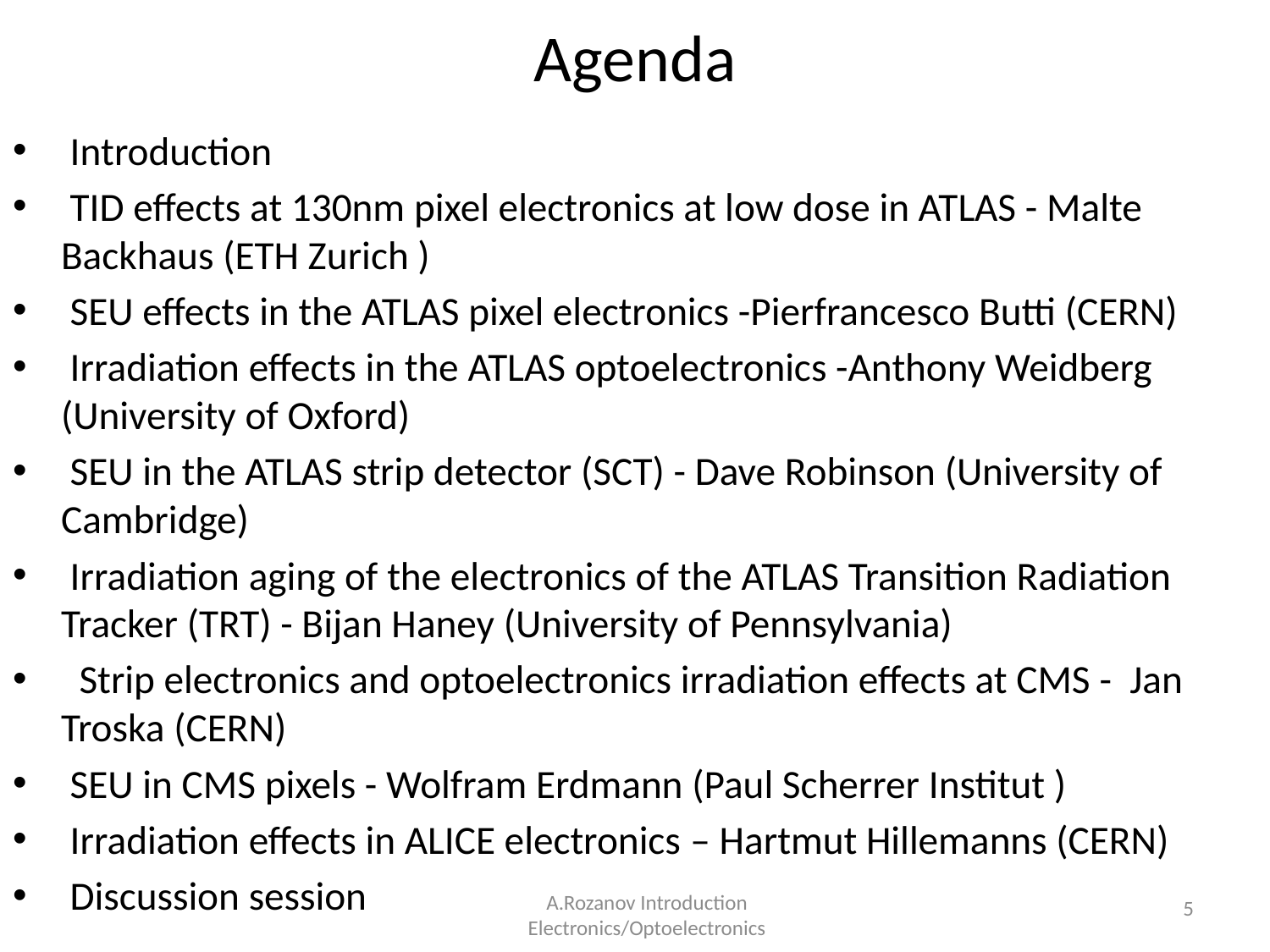

# Agenda
 Introduction
 TID effects at 130nm pixel electronics at low dose in ATLAS - Malte Backhaus (ETH Zurich )
 SEU effects in the ATLAS pixel electronics -Pierfrancesco Butti (CERN)
 Irradiation effects in the ATLAS optoelectronics -Anthony Weidberg (University of Oxford)
 SEU in the ATLAS strip detector (SCT) - Dave Robinson (University of Cambridge)
 Irradiation aging of the electronics of the ATLAS Transition Radiation Tracker (TRT) - Bijan Haney (University of Pennsylvania)
  Strip electronics and optoelectronics irradiation effects at CMS -  Jan Troska (CERN)
 SEU in CMS pixels - Wolfram Erdmann (Paul Scherrer Institut )
 Irradiation effects in ALICE electronics – Hartmut Hillemanns (CERN)
 Discussion session

5
A.Rozanov Introduction Electronics/Optoelectronics